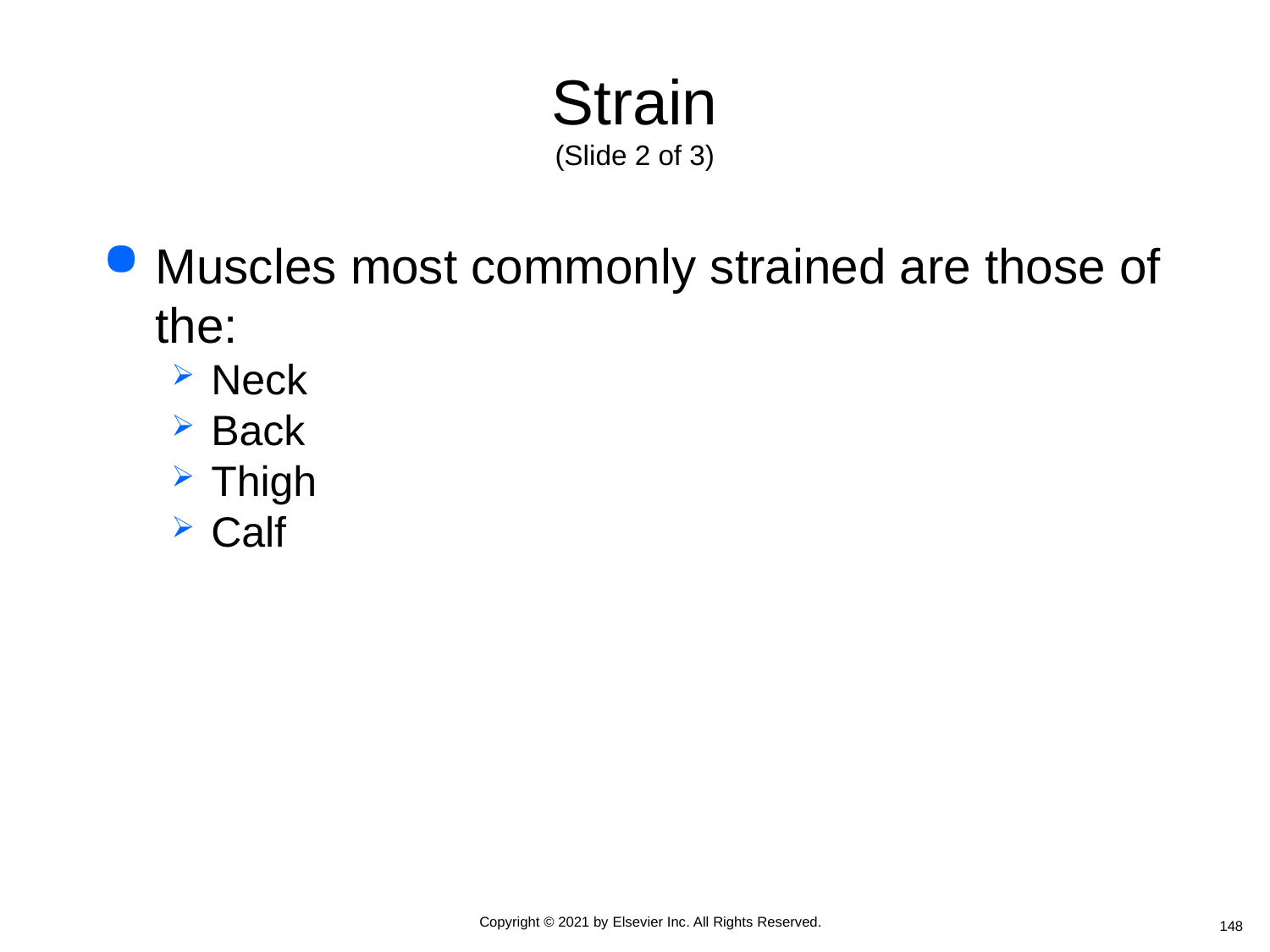

# Strain (Slide 2 of 3)
Muscles most commonly strained are those of the:
Neck
Back
Thigh
Calf
148